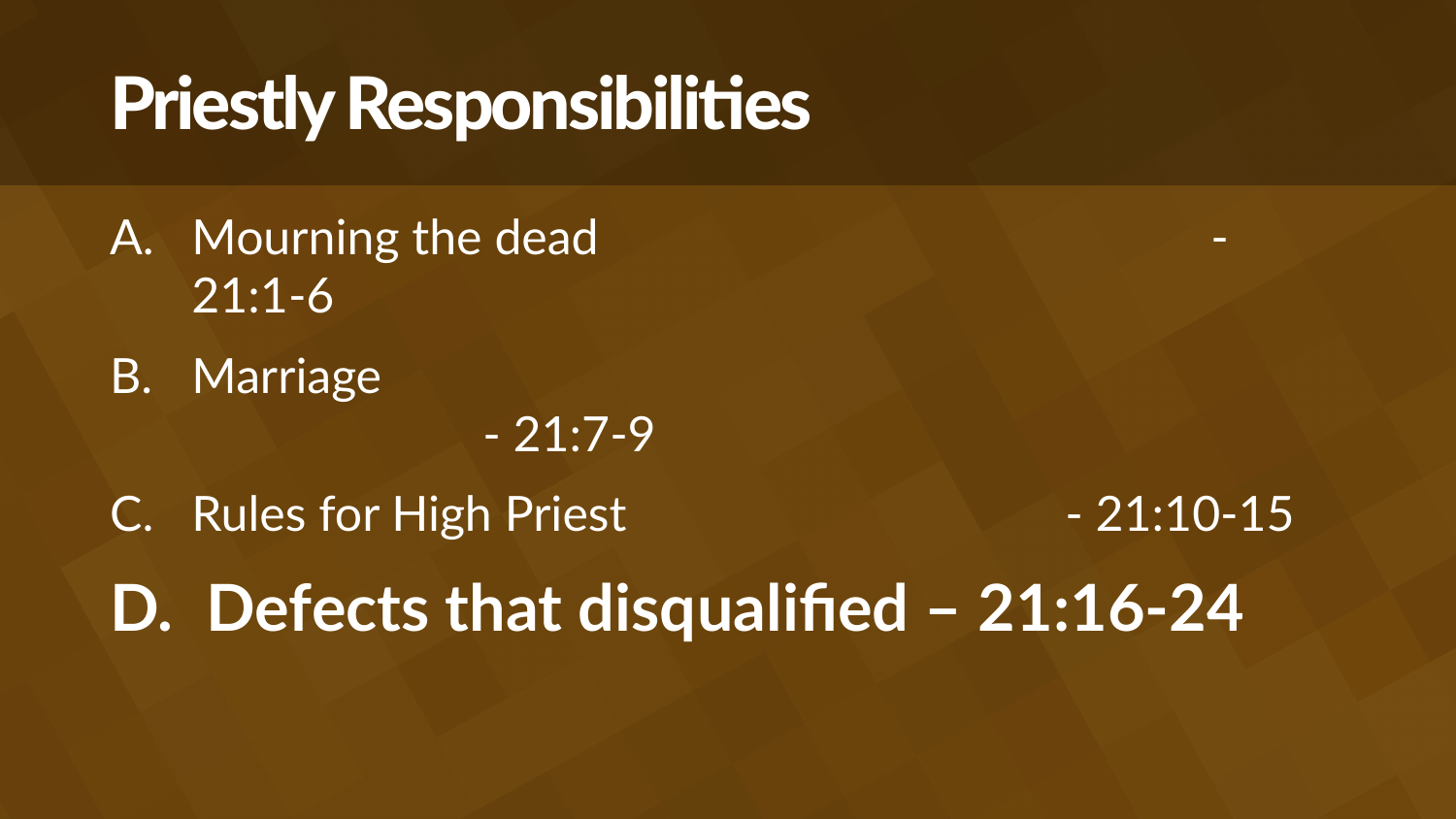

# Priestly Responsibilities
Mourning the dead					- 21:1-6
Marriage								- 21:7-9
Rules for High Priest				- 21:10-15
Defects that disqualified – 21:16-24